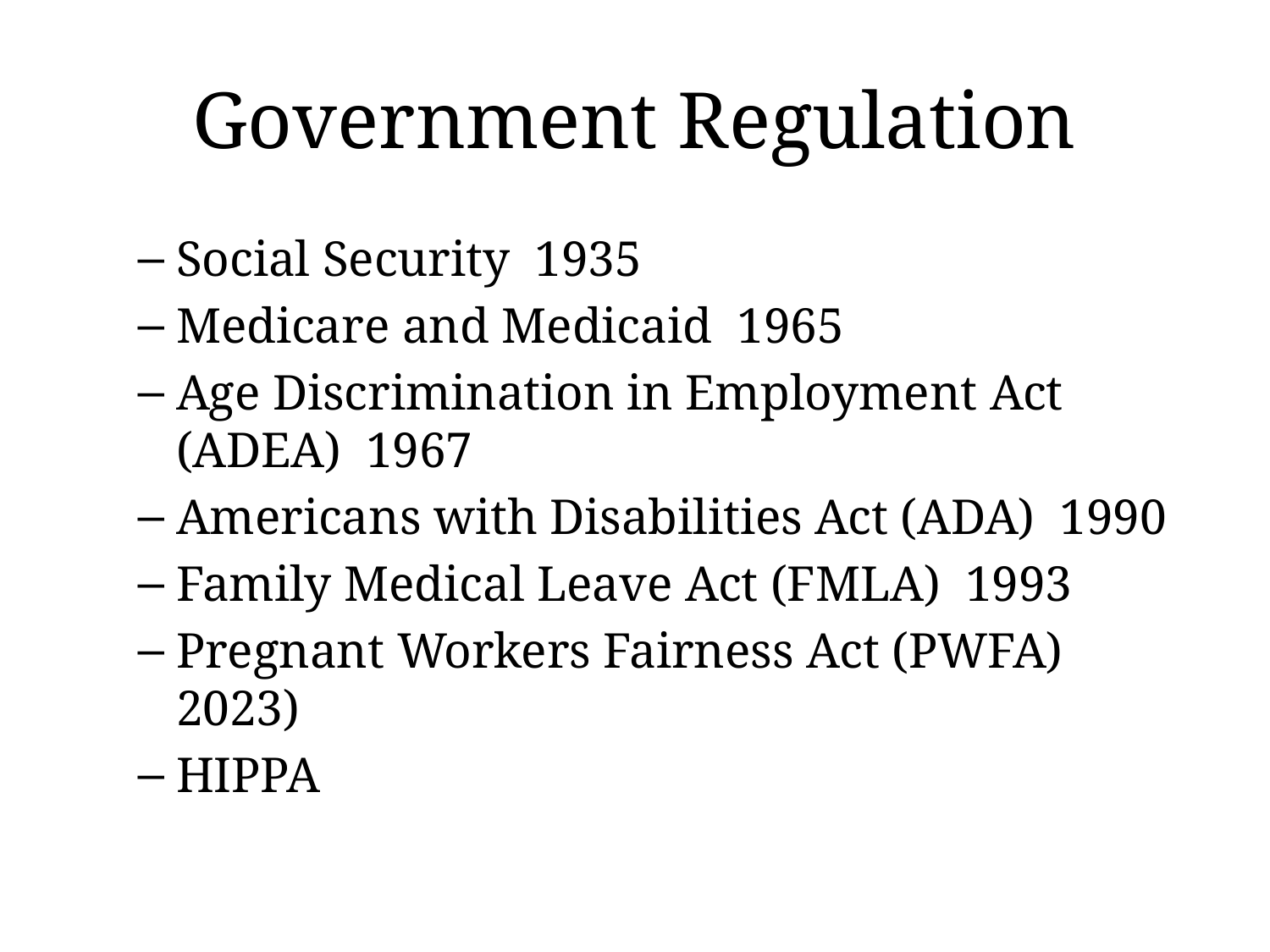

# Government Regulation
Social Security  1935
Medicare and Medicaid  1965
Age Discrimination in Employment Act (ADEA)  1967
Americans with Disabilities Act (ADA)  1990
Family Medical Leave Act (FMLA)  1993
Pregnant Workers Fairness Act (PWFA)  2023)
HIPPA